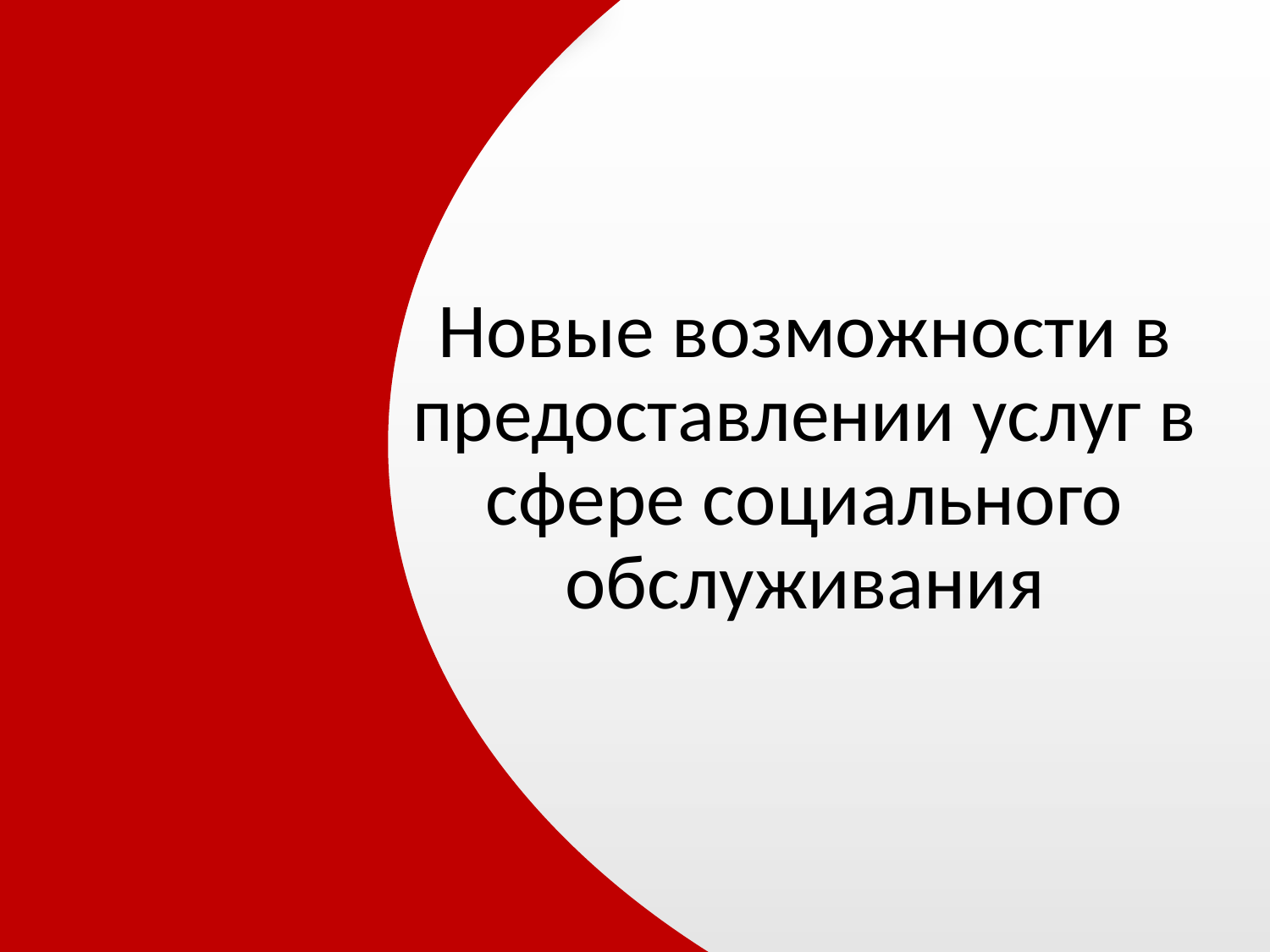

Новые возможности в предоставлении услуг в сфере социального обслуживания